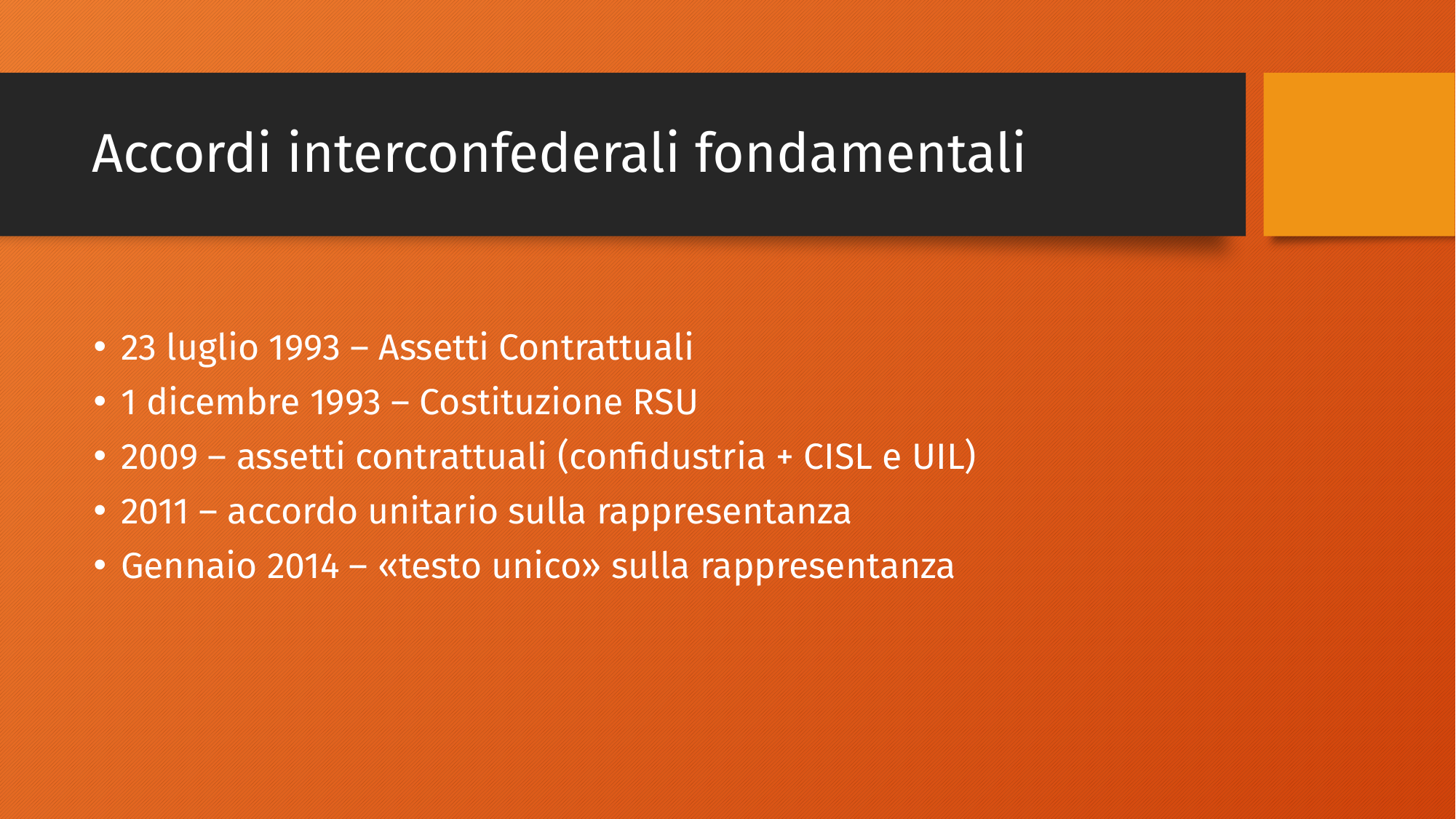

# Accordi interconfederali fondamentali
23 luglio 1993 – Assetti Contrattuali
1 dicembre 1993 – Costituzione RSU
2009 – assetti contrattuali (confidustria + CISL e UIL)
2011 – accordo unitario sulla rappresentanza
Gennaio 2014 – «testo unico» sulla rappresentanza